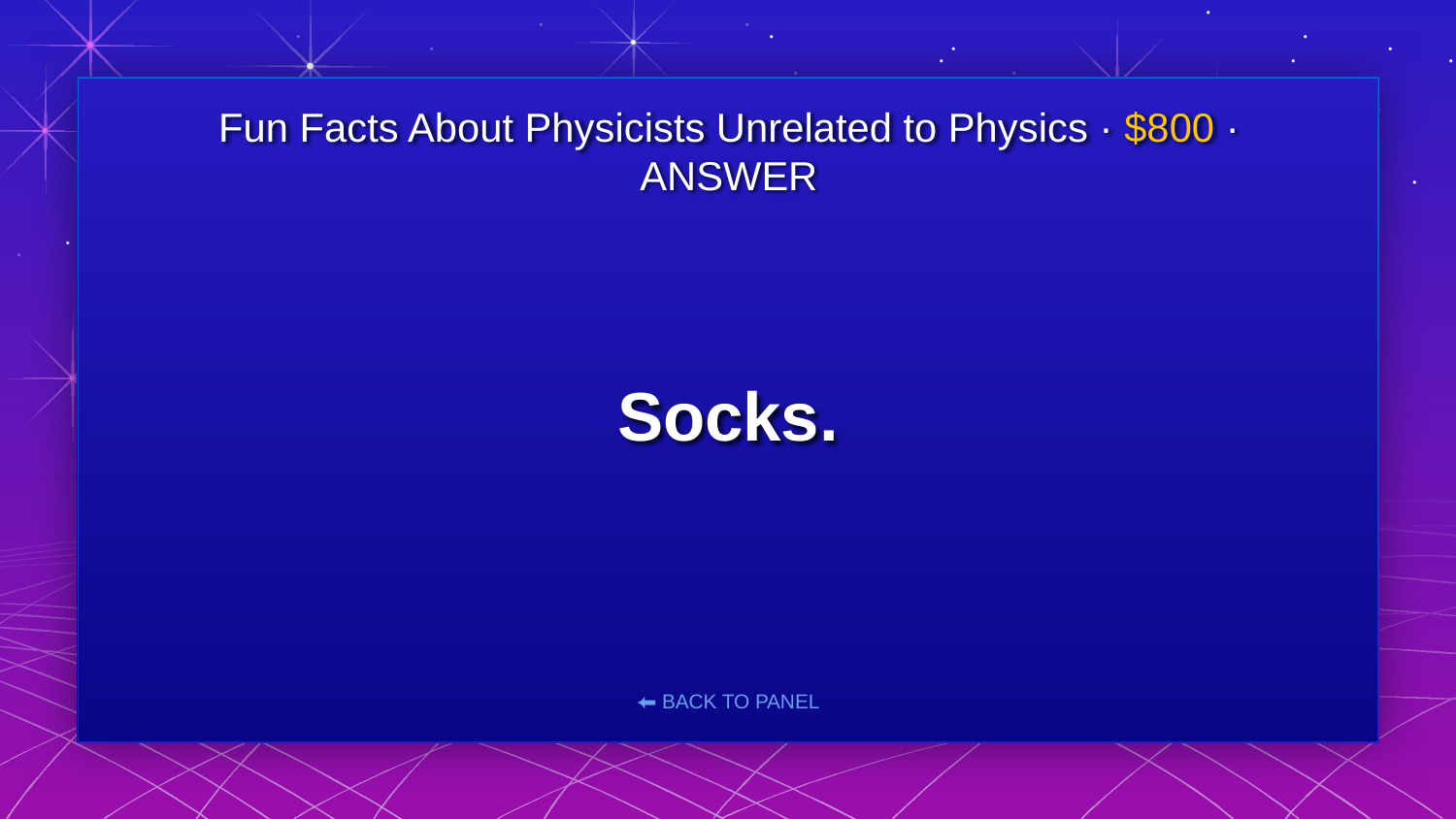

Fun Facts About Physicists Unrelated to Physics · $800 · ANSWER
# Socks.